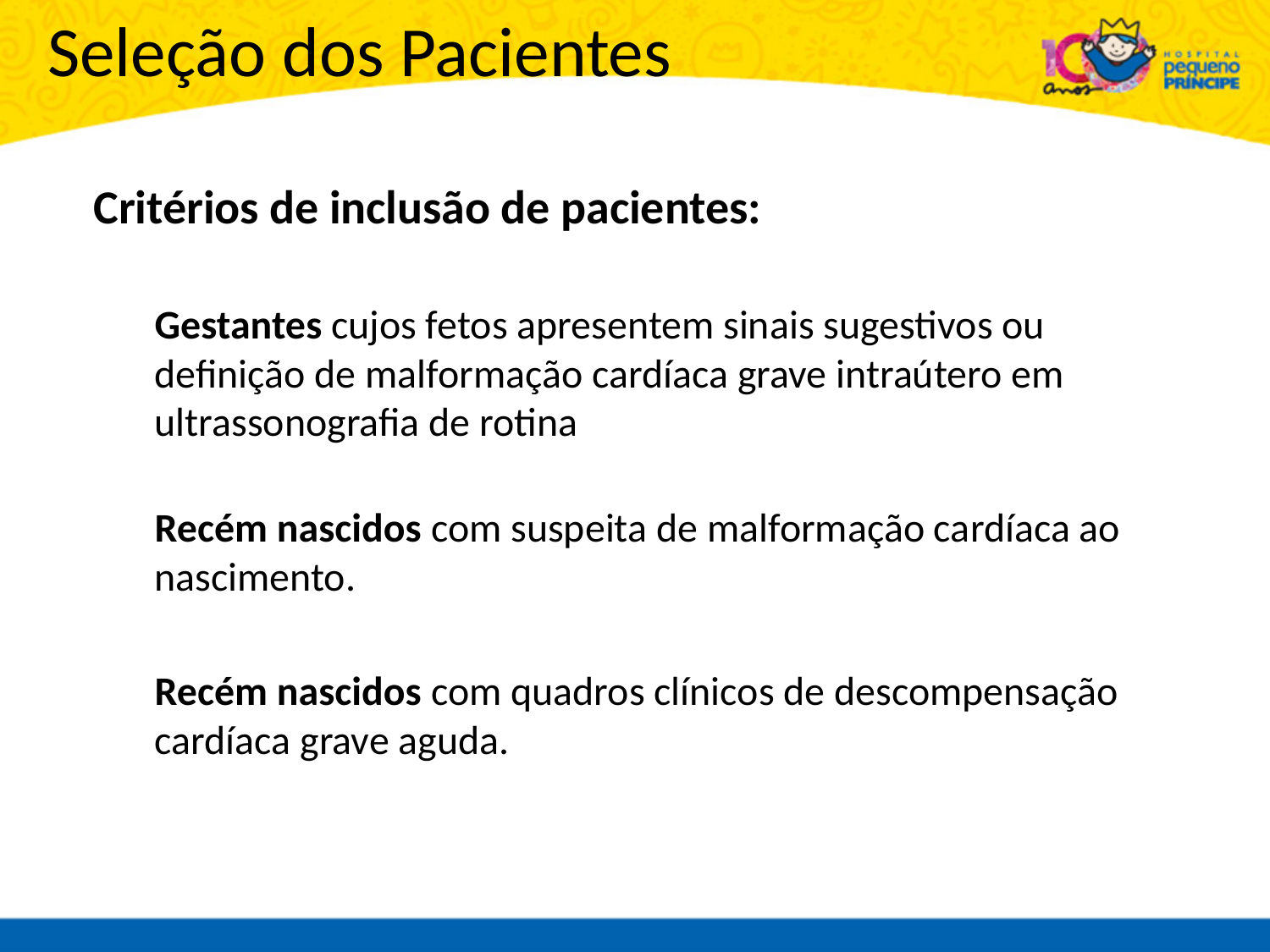

Seleção dos Pacientes
Critérios de inclusão de pacientes:

Gestantes cujos fetos apresentem sinais sugestivos ou definição de malformação cardíaca grave intraútero em ultrassonografia de rotina

Recém nascidos com suspeita de malformação cardíaca ao nascimento.

Recém nascidos com quadros clínicos de descompensação cardíaca grave aguda.